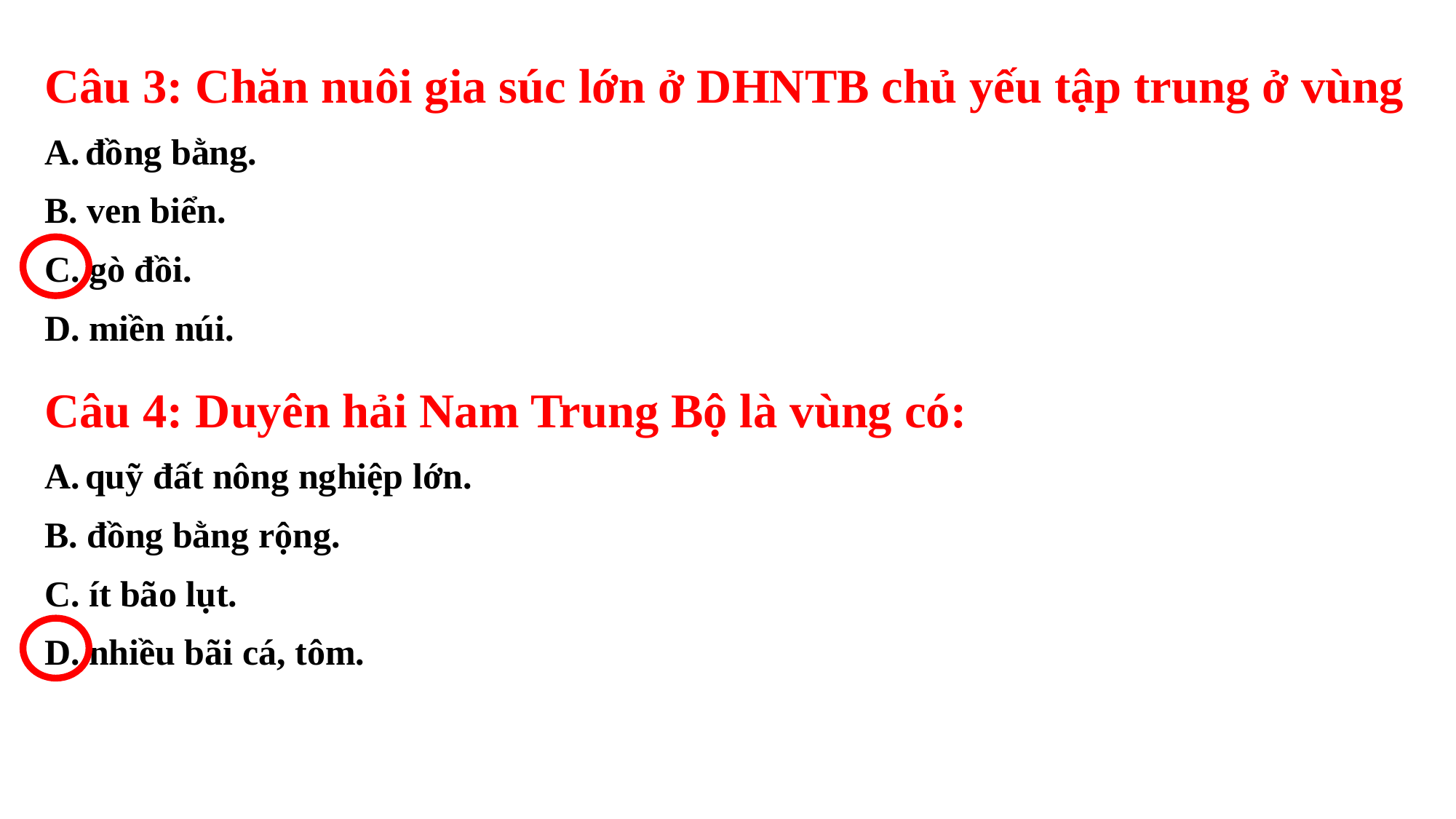

Câu 3: Chăn nuôi gia súc lớn ở DHNTB chủ yếu tập trung ở vùng
đồng bằng.
B. ven biển.
C. gò đồi.
D. miền núi.

Câu 4: Duyên hải Nam Trung Bộ là vùng có:
quỹ đất nông nghiệp lớn.
B. đồng bằng rộng.
C. ít bão lụt.
D. nhiều bãi cá, tôm.